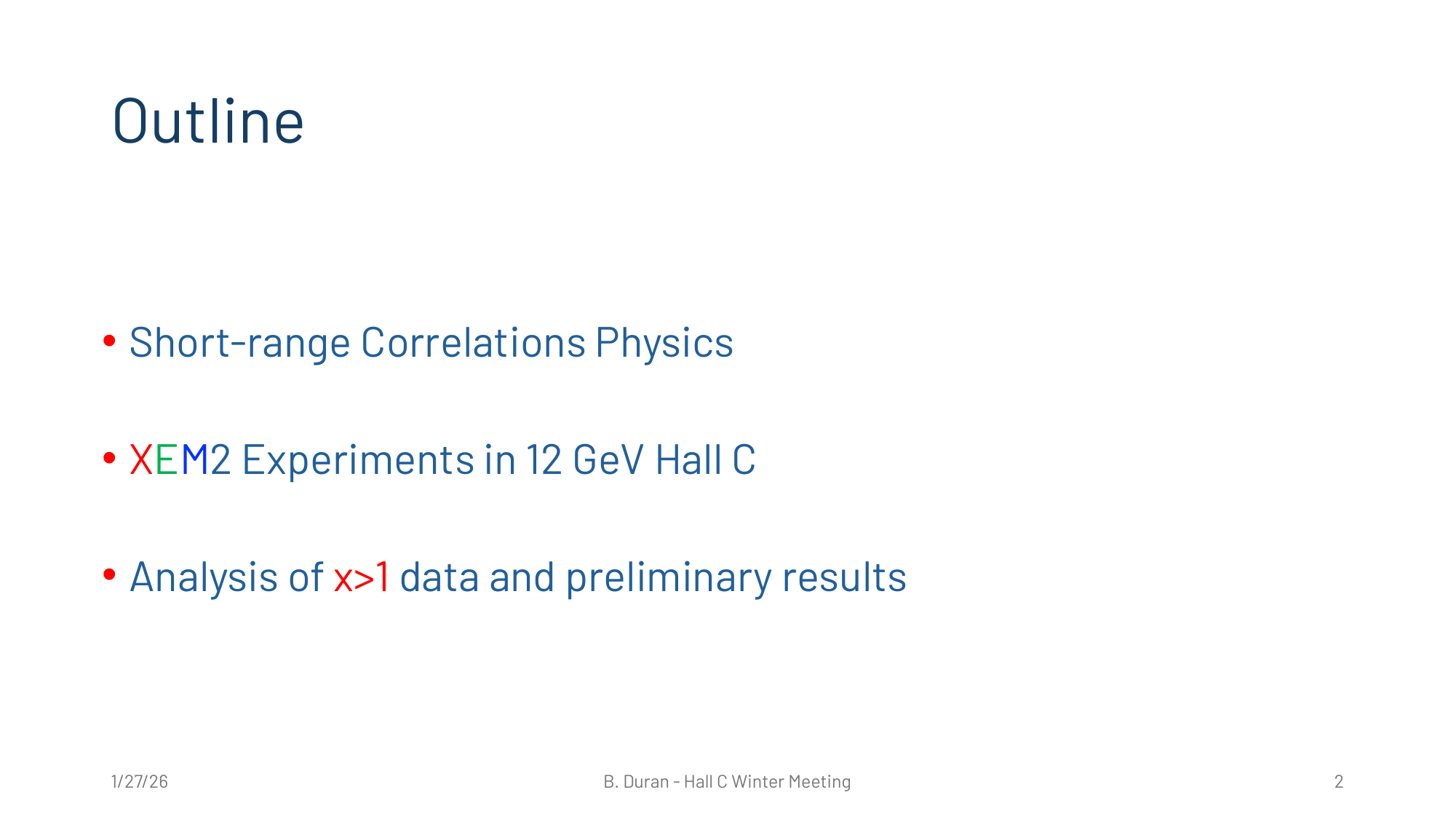

# Outline
Short-range Correlations Physics
XEM2 Experiments in 12 GeV Hall C
Analysis of x>1 data and preliminary results
1/27/26
B. Duran - Hall C Winter Meeting
2